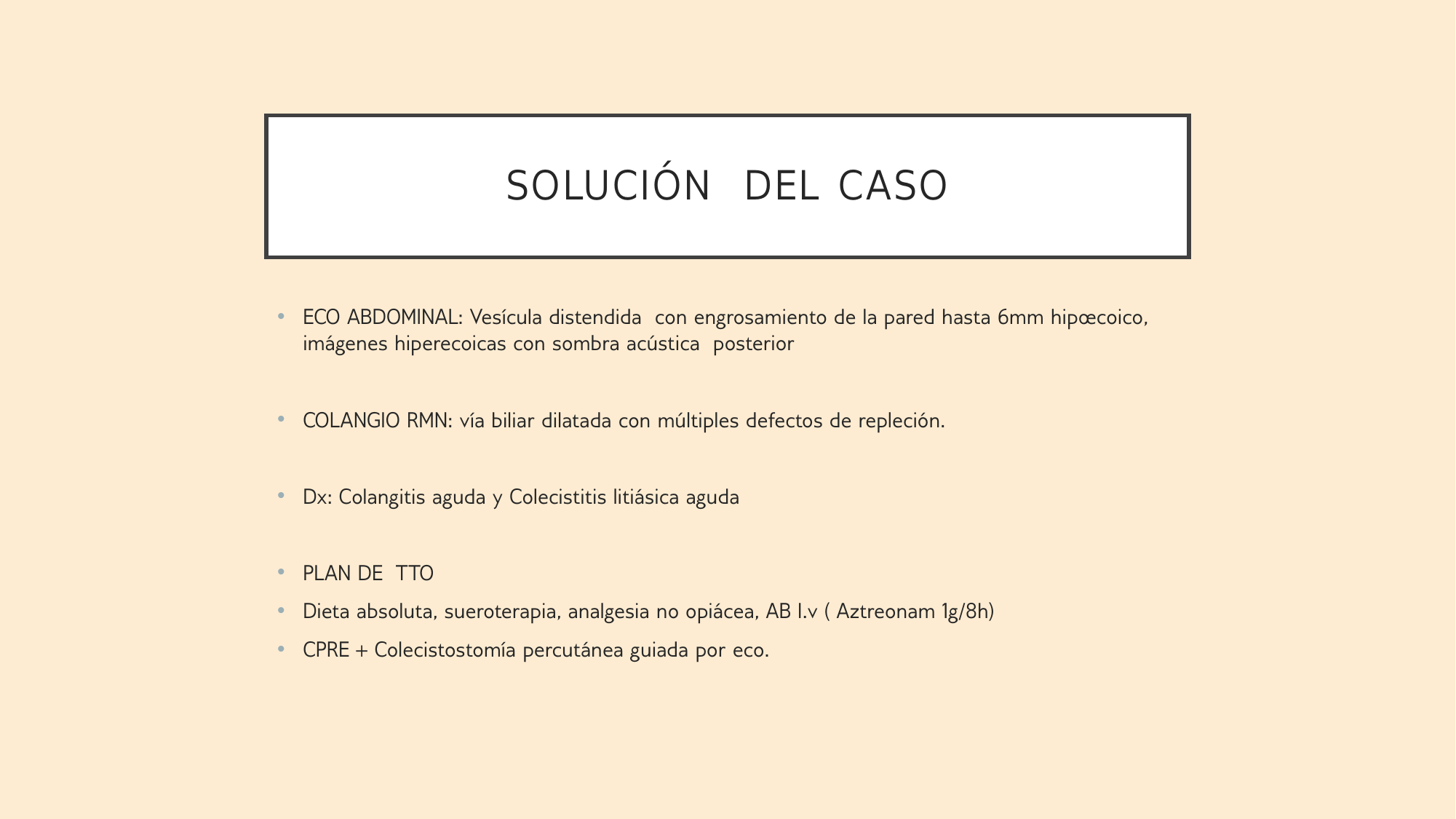

# SOLUCIÓN  DEL CASO
ECO ABDOMINAL: Vesícula distendida  con engrosamiento de la pared hasta 6mm hipoecoico, imágenes hiperecoicas con sombra acústica  posterior

COLANGIO RMN: vía biliar dilatada con múltiples defectos de repleción.

Dx: Colangitis aguda y Colecistitis litiásica aguda

PLAN DE  TTO
Dieta absoluta, sueroterapia, analgesia no opiácea, AB I.v ( Aztreonam 1g/8h)
CPRE + Colecistostomía percutánea guiada por eco.